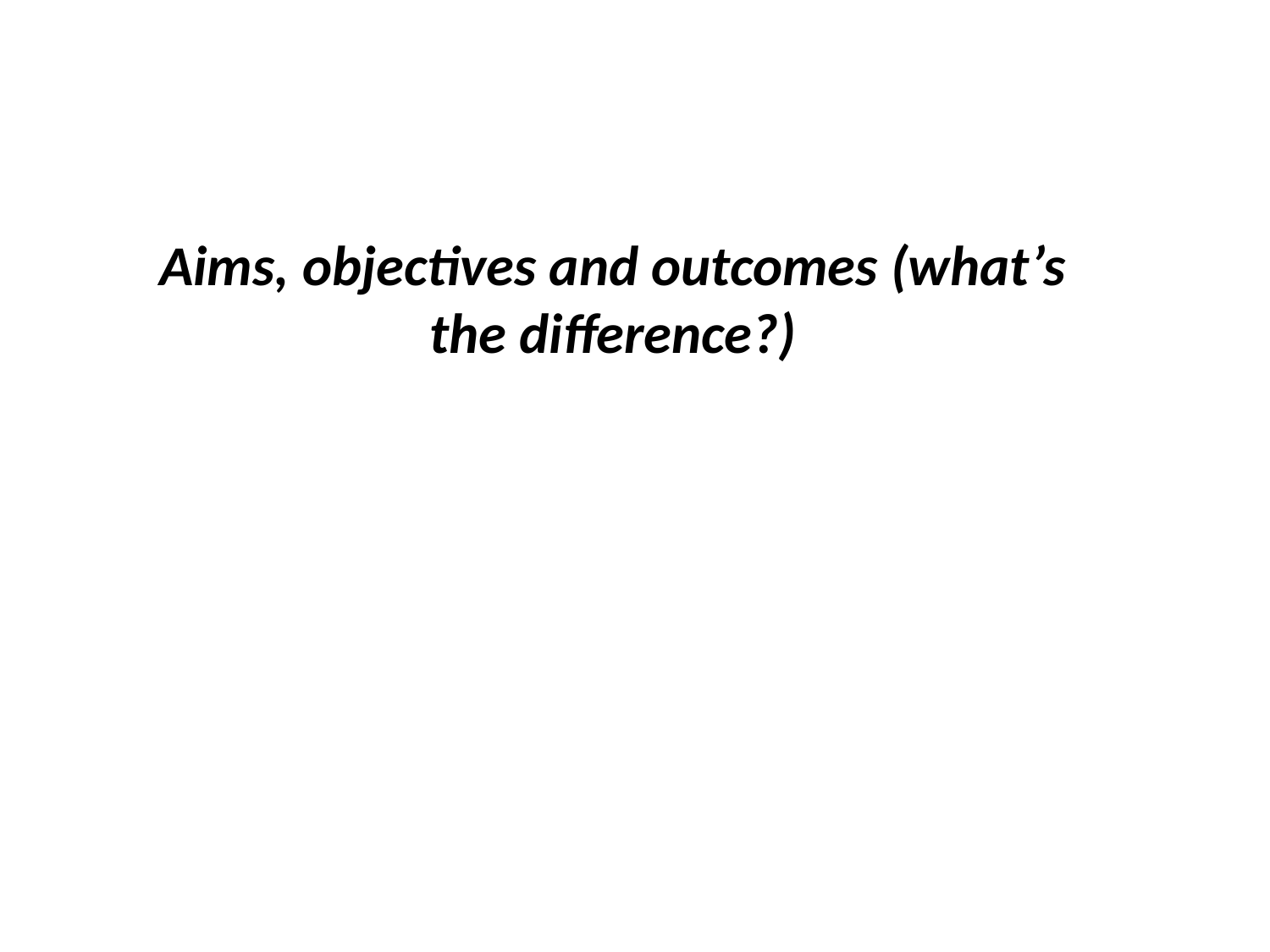

# Aims, objectives and outcomes (what’s the difference?)